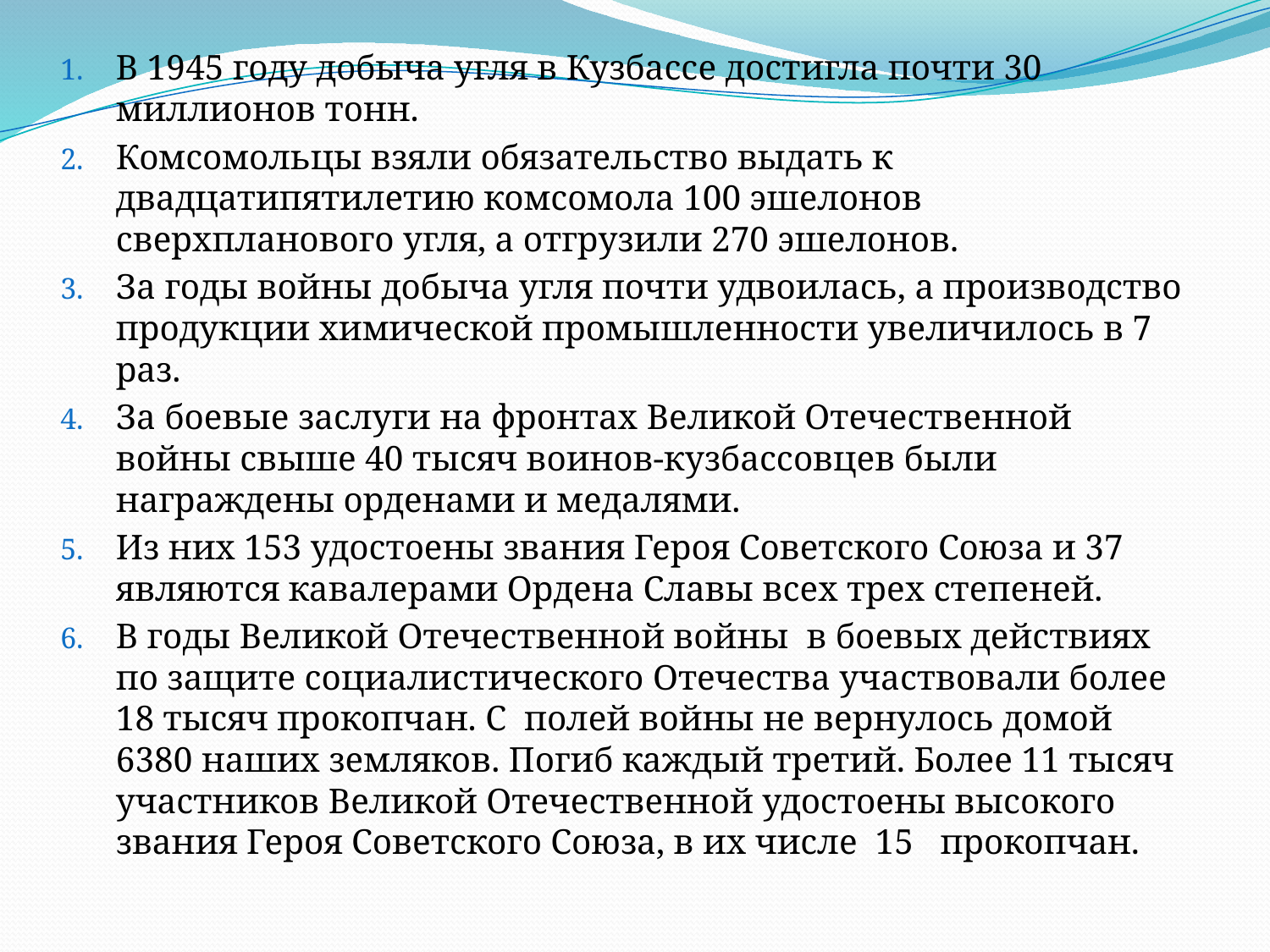

В 1945 году добыча угля в Кузбассе достигла почти 30 миллионов тонн.
Комсомольцы взяли обязательство выдать к двадцатипятилетию комсомола 100 эшелонов сверхпланового угля, а отгрузили 270 эшелонов.
За годы войны добыча угля почти удвоилась, а производство продукции химической промышленности увеличилось в 7 раз.
За боевые заслуги на фронтах Великой Отечественной войны свыше 40 тысяч воинов-кузбассовцев были награждены орденами и медалями.
Из них 153 удостоены звания Героя Советского Союза и 37 являются кавалерами Ордена Славы всех трех степеней.
В годы Великой Отечественной войны  в боевых действиях по защите социалистического Отечества участвовали более 18 тысяч прокопчан. С  полей войны не вернулось домой 6380 наших земляков. Погиб каждый третий. Более 11 тысяч участников Великой Отечественной удостоены высокого звания Героя Советского Союза, в их числе  15   прокопчан.